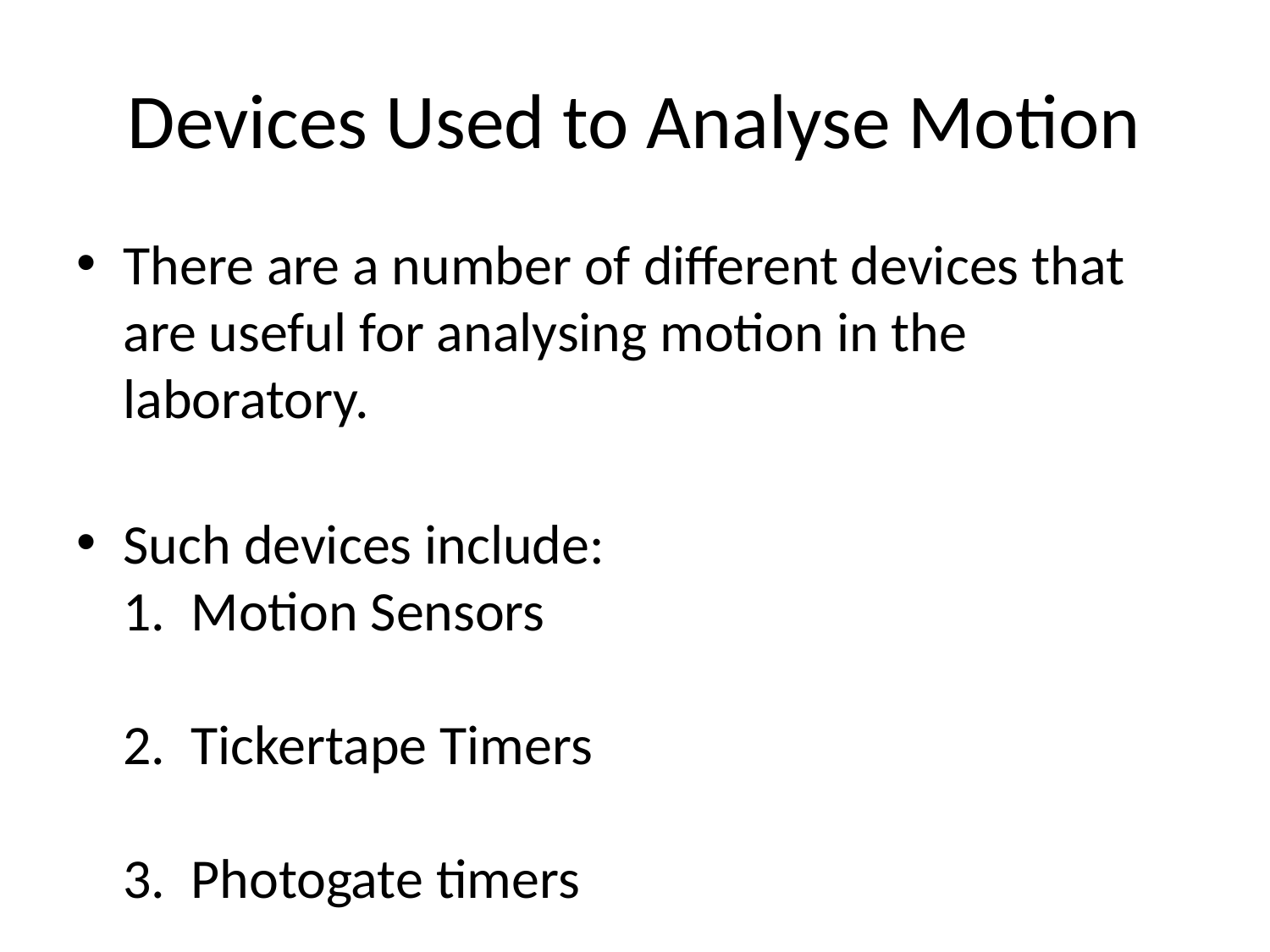

# Devices Used to Analyse Motion
There are a number of different devices that are useful for analysing motion in the laboratory.
Such devices include:
1.  Motion Sensors
2.  Tickertape Timers
3.  Photogate timers